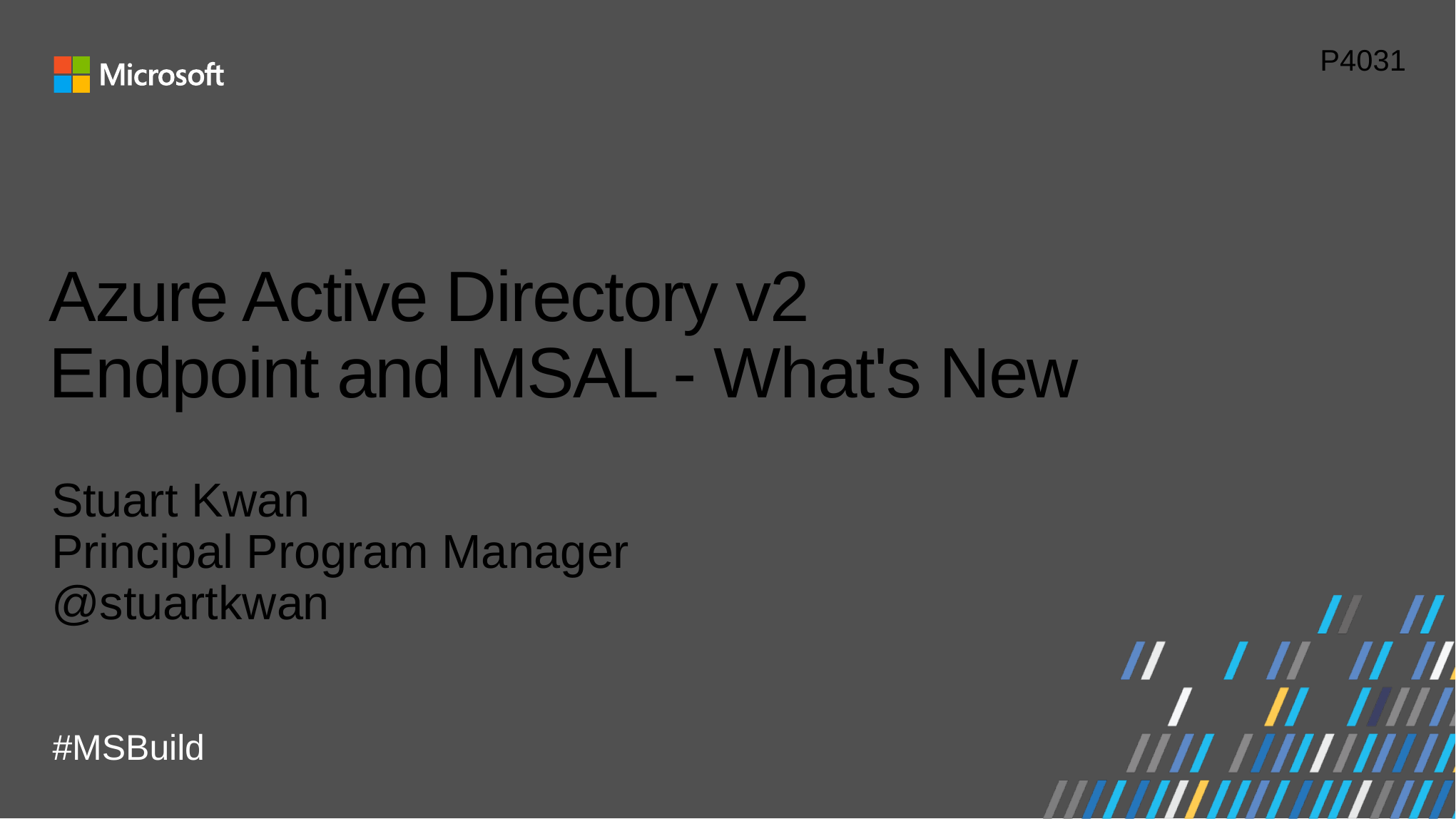

P4031
# Azure Active Directory v2 Endpoint and MSAL - What's New
Stuart Kwan
Principal Program Manager
@stuartkwan